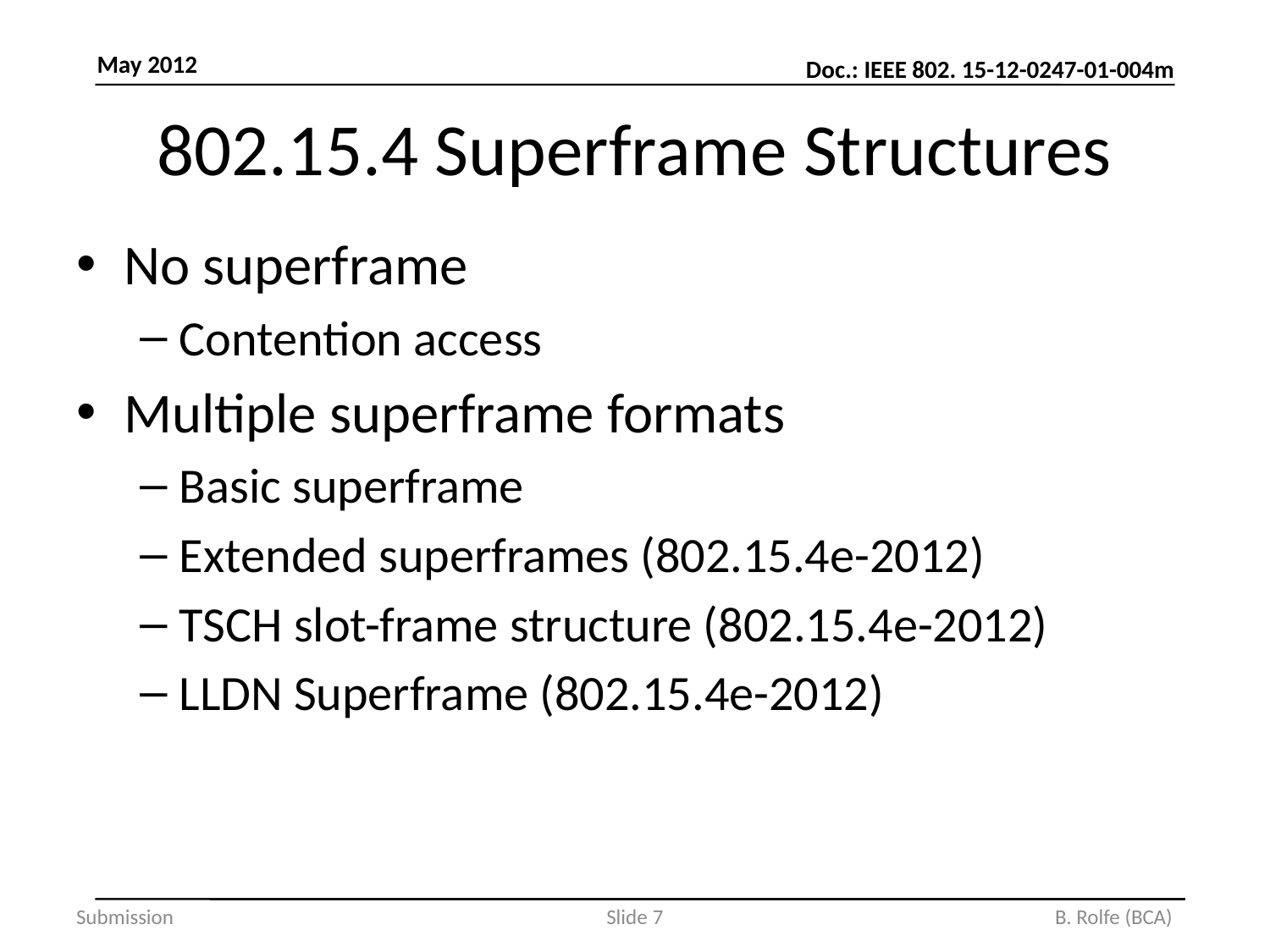

# 802.15.4 Superframe Structures
No superframe
Contention access
Multiple superframe formats
Basic superframe
Extended superframes (802.15.4e-2012)
TSCH slot-frame structure (802.15.4e-2012)
LLDN Superframe (802.15.4e-2012)